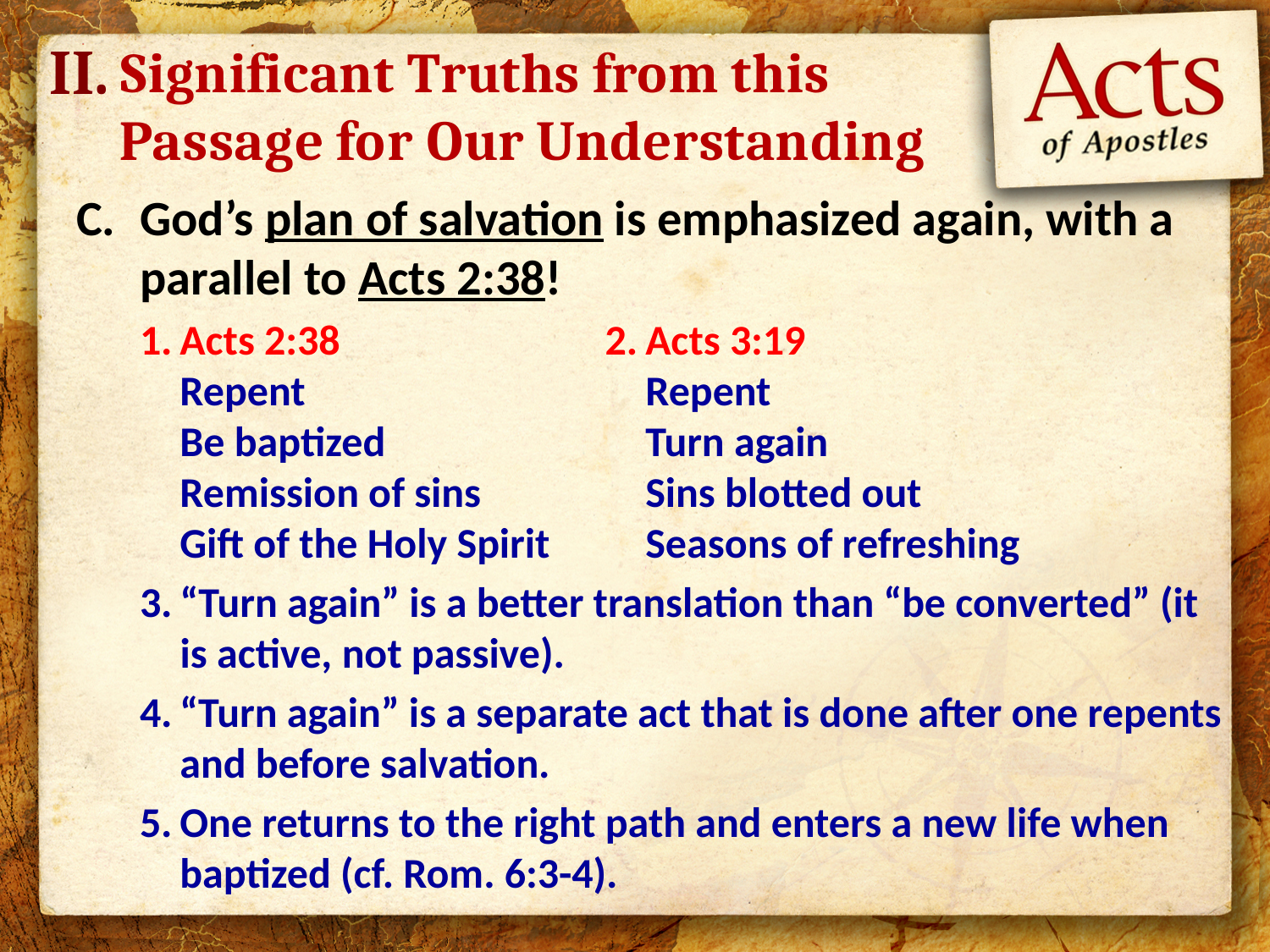

II.
Significant Truths from this Passage for Our Understanding
God’s plan of salvation is emphasized again, with a parallel to Acts 2:38!
Acts 2:38
Repent
Be baptized
Remission of sins
Gift of the Holy Spirit
“Turn again” is a better translation than “be converted” (it is active, not passive).
“Turn again” is a separate act that is done after one repents and before salvation.
One returns to the right path and enters a new life when baptized (cf. Rom. 6:3-4).
Acts 3:19
Repent
Turn again
Sins blotted out
Seasons of refreshing